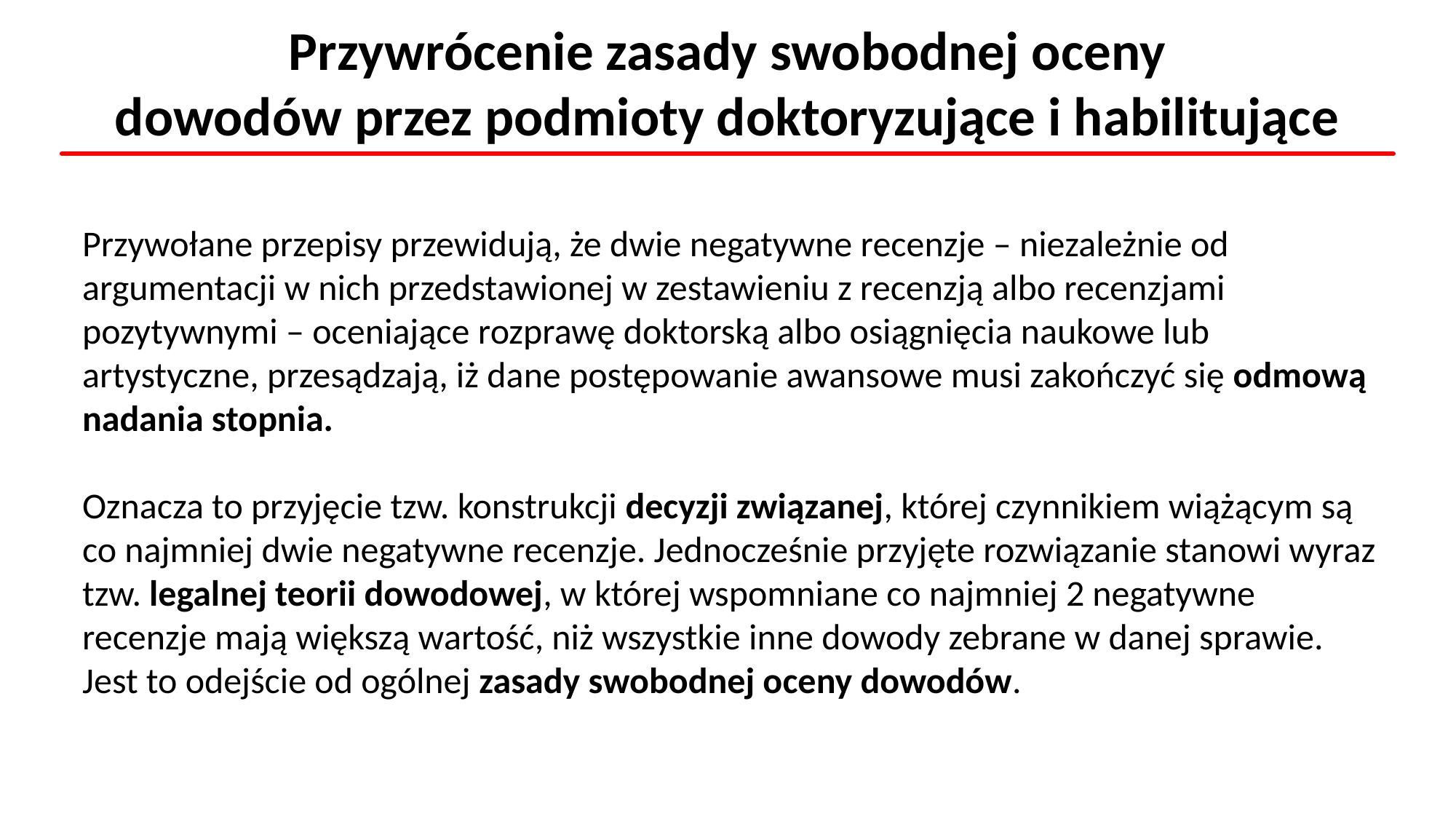

Przywrócenie zasady swobodnej oceny
dowodów przez podmioty doktoryzujące i habilitujące
Przywołane przepisy przewidują, że dwie negatywne recenzje – niezależnie od argumentacji w nich przedstawionej w zestawieniu z recenzją albo recenzjami pozytywnymi – oceniające rozprawę doktorską albo osiągnięcia naukowe lub artystyczne, przesądzają, iż dane postępowanie awansowe musi zakończyć się odmową nadania stopnia.

Oznacza to przyjęcie tzw. konstrukcji decyzji związanej, której czynnikiem wiążącym są co najmniej dwie negatywne recenzje. Jednocześnie przyjęte rozwiązanie stanowi wyraz tzw. legalnej teorii dowodowej, w której wspomniane co najmniej 2 negatywne recenzje mają większą wartość, niż wszystkie inne dowody zebrane w danej sprawie. Jest to odejście od ogólnej zasady swobodnej oceny dowodów.